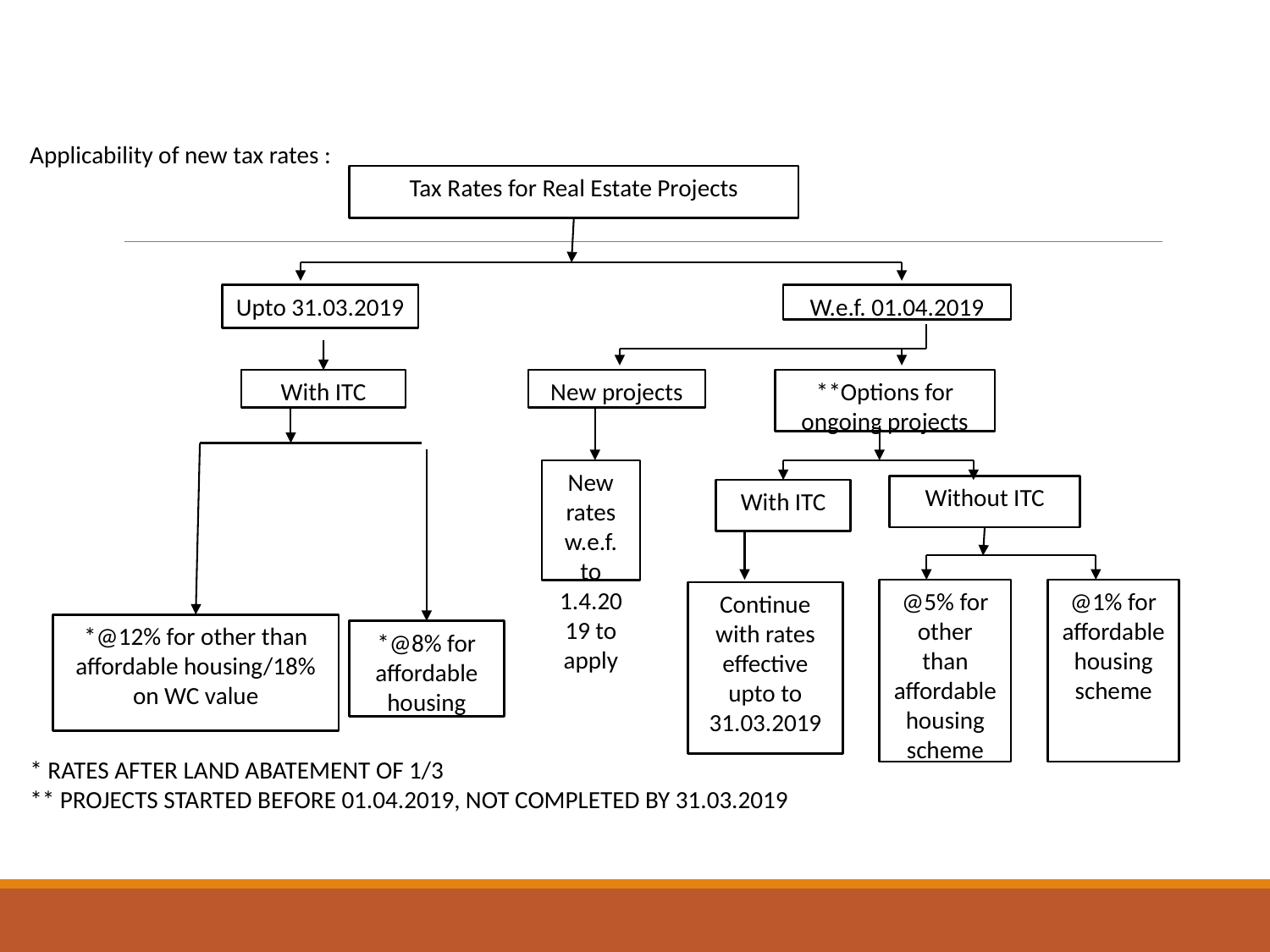

Applicability of new tax rates :
Tax Rates for Real Estate Projects
Upto 31.03.2019
W.e.f. 01.04.2019
New projects
**Options for ongoing projects
With ITC
New rates w.e.f. to 1.4.2019 to apply
Without ITC
With ITC
@5% for other than affordable housing scheme
@1% for affordable housing scheme
Continue with rates effective upto to 31.03.2019
*@12% for other than affordable housing/18% on WC value
*@8% for affordable housing
* Rates after land abatement of 1/3
** Projects started before 01.04.2019, not completed by 31.03.2019